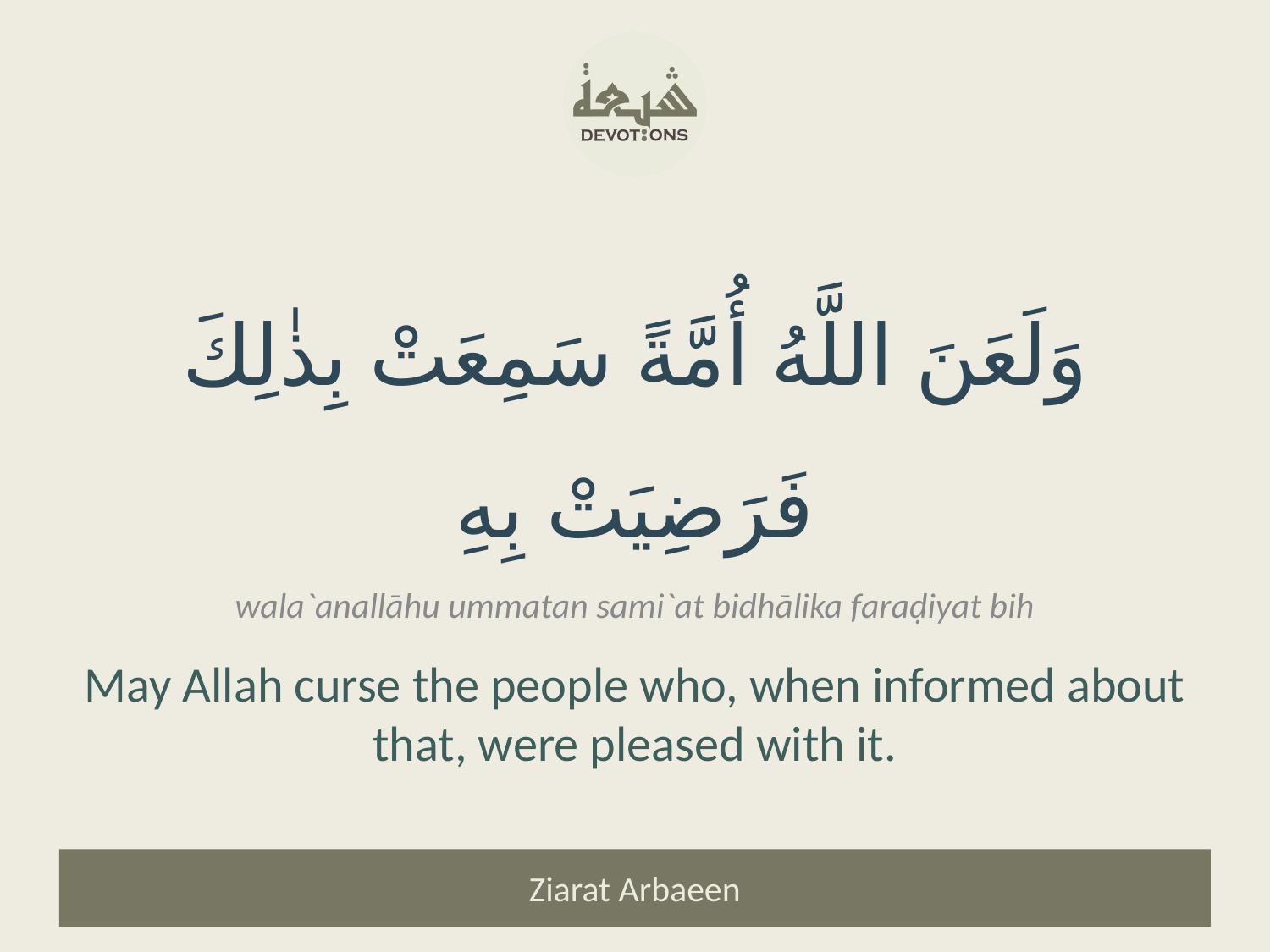

وَلَعَنَ اللَّهُ أُمَّةً سَمِعَتْ بِذٰلِكَ فَرَضِيَتْ بِهِ
wala`anallāhu ummatan sami`at bidhālika faraḍiyat bih
May Allah curse the people who, when informed about that, were pleased with it.
Ziarat Arbaeen